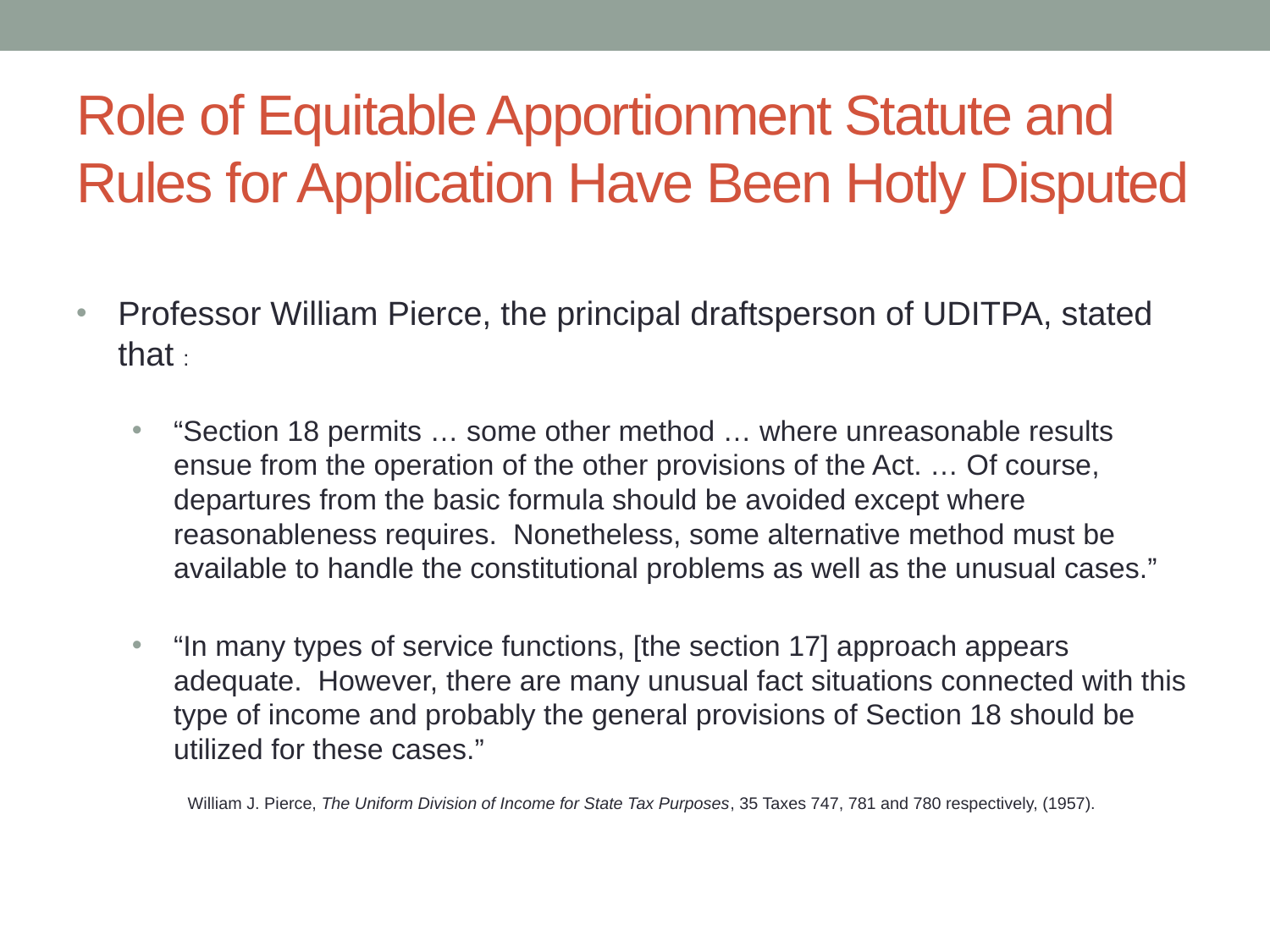

# Role of Equitable Apportionment Statute and Rules for Application Have Been Hotly Disputed
Professor William Pierce, the principal draftsperson of UDITPA, stated that :

“Section 18 permits … some other method … where unreasonable results ensue from the operation of the other provisions of the Act. … Of course, departures from the basic formula should be avoided except where reasonableness requires.  Nonetheless, some alternative method must be available to handle the constitutional problems as well as the unusual cases.”

“In many types of service functions, [the section 17] approach appears adequate.  However, there are many unusual fact situations connected with this type of income and probably the general provisions of Section 18 should be utilized for these cases.”

William J. Pierce, The Uniform Division of Income for State Tax Purposes, 35 Taxes 747, 781 and 780 respectively, (1957).